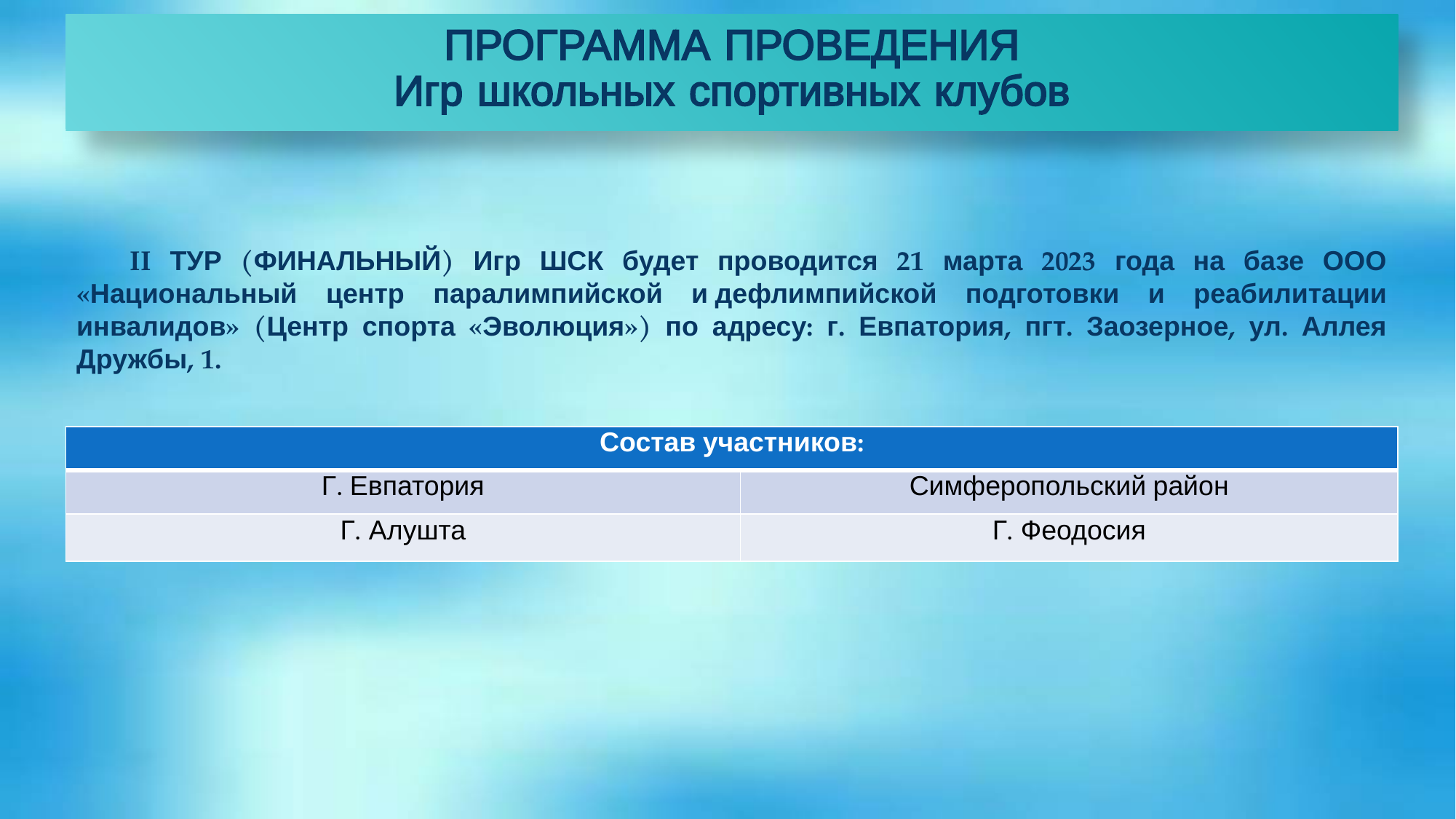

ПРОГРАММА ПРОВЕДЕНИЯ
Игр школьных спортивных клубов

II ТУР (ФИНАЛЬНЫЙ) Игр ШСК будет проводится 21 марта 2023 года на базе ООО «Национальный центр паралимпийской и дефлимпийской подготовки и реабилитации инвалидов» (Центр спорта «Эволюция») по адресу: г. Евпатория, пгт. Заозерное, ул. Аллея Дружбы, 1.
| Состав участников: |  |
| --- | --- |
| Г. Евпатория | Симферопольский район |
| Г. Алушта | Г. Феодосия |